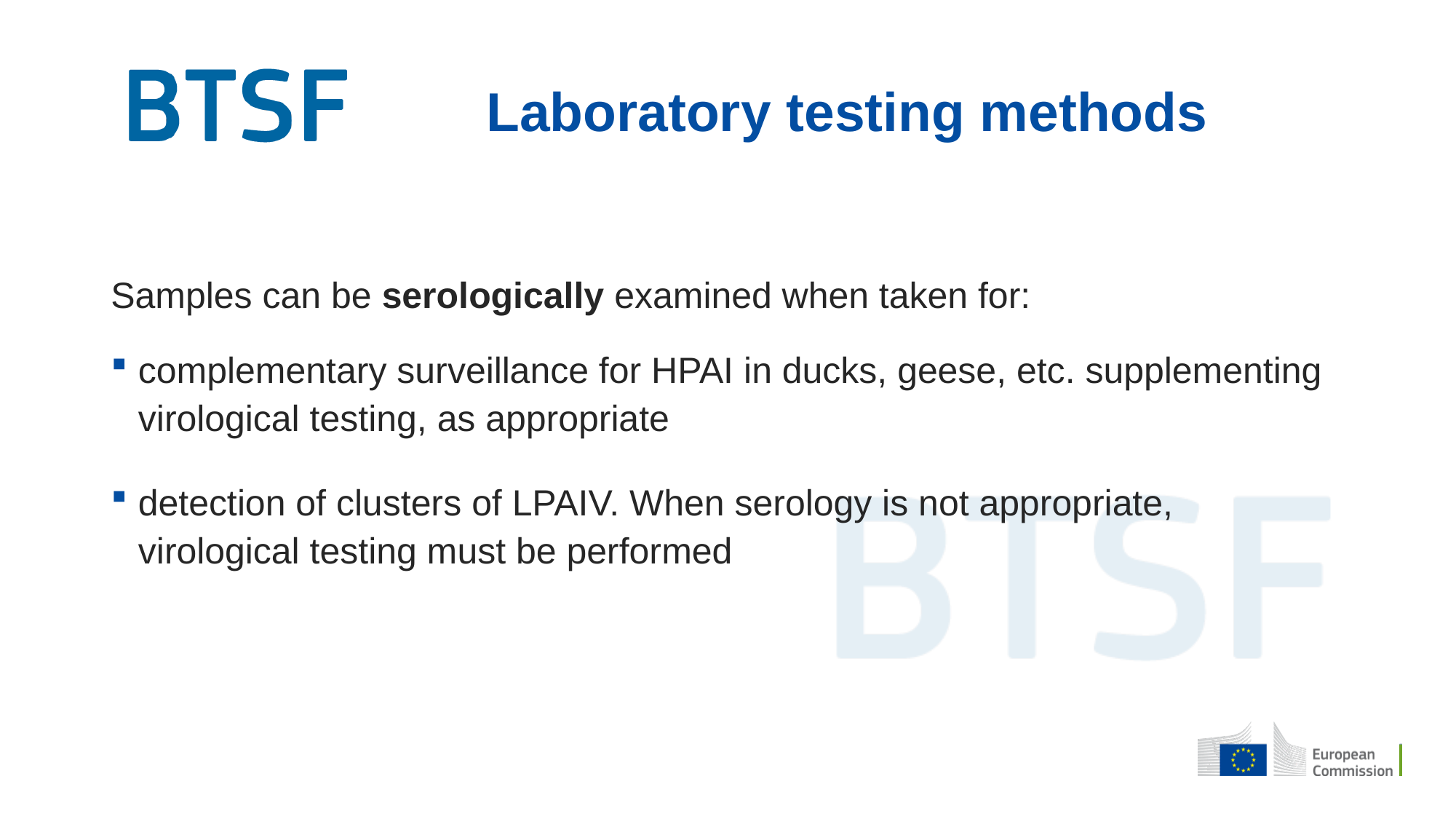

# Laboratory testing methods
Samples can be serologically examined when taken for:
complementary surveillance for HPAI in ducks, geese, etc. supplementing virological testing, as appropriate
detection of clusters of LPAIV. When serology is not appropriate, virological testing must be performed